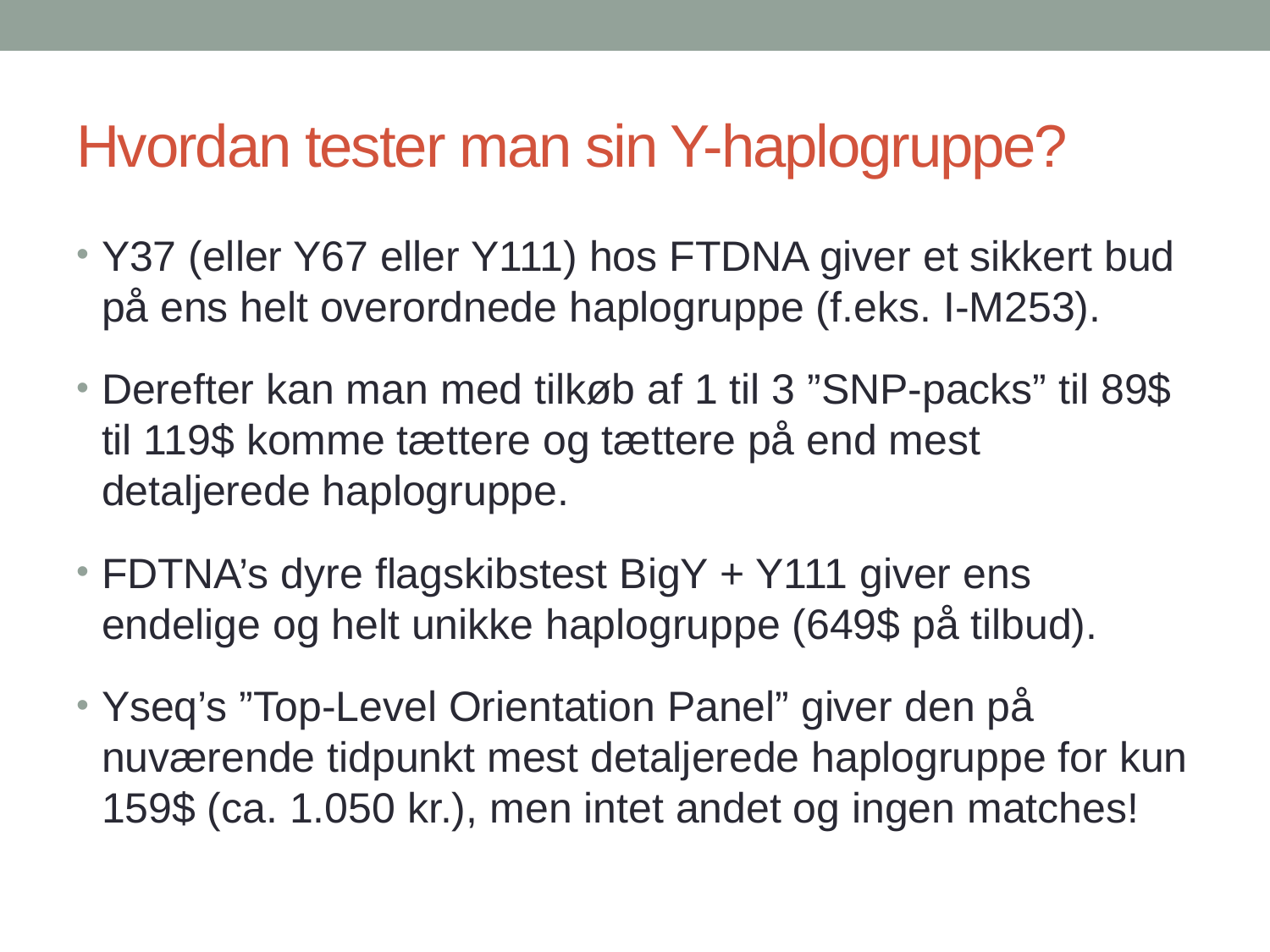

# Hvordan tester man sin Y-haplogruppe?
Y37 (eller Y67 eller Y111) hos FTDNA giver et sikkert bud på ens helt overordnede haplogruppe (f.eks. I-M253).
Derefter kan man med tilkøb af 1 til 3 ”SNP-packs” til 89$ til 119$ komme tættere og tættere på end mest detaljerede haplogruppe.
FDTNA’s dyre flagskibstest BigY + Y111 giver ens endelige og helt unikke haplogruppe (649$ på tilbud).
Yseq’s ”Top-Level Orientation Panel” giver den på nuværende tidpunkt mest detaljerede haplogruppe for kun 159$ (ca. 1.050 kr.), men intet andet og ingen matches!